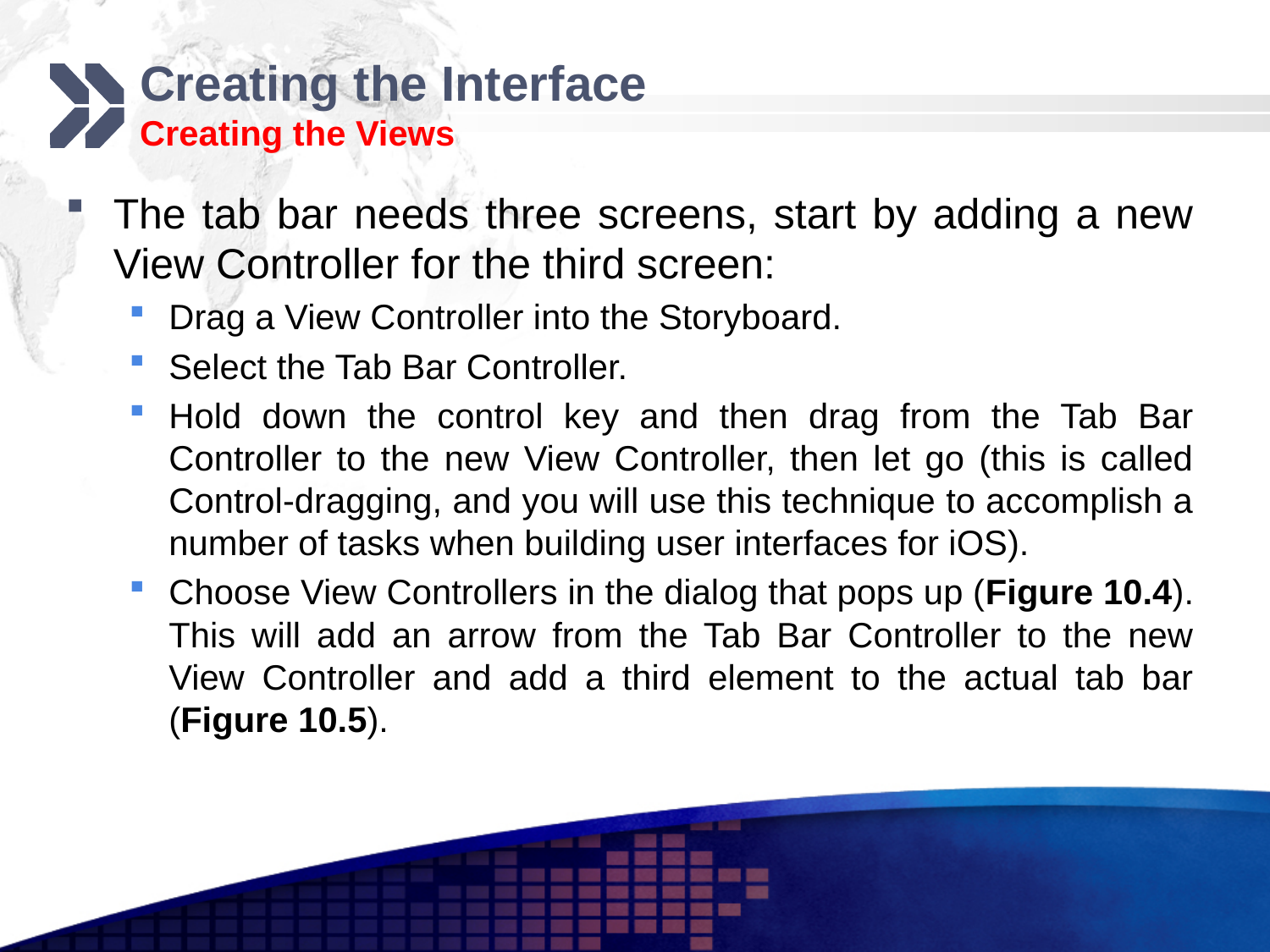

# Creating the Interface Creating the Views
The tab bar needs three screens, start by adding a new View Controller for the third screen:
Drag a View Controller into the Storyboard.
Select the Tab Bar Controller.
Hold down the control key and then drag from the Tab Bar Controller to the new View Controller, then let go (this is called Control-dragging, and you will use this technique to accomplish a number of tasks when building user interfaces for iOS).
Choose View Controllers in the dialog that pops up (Figure 10.4). This will add an arrow from the Tab Bar Controller to the new View Controller and add a third element to the actual tab bar (Figure 10.5).